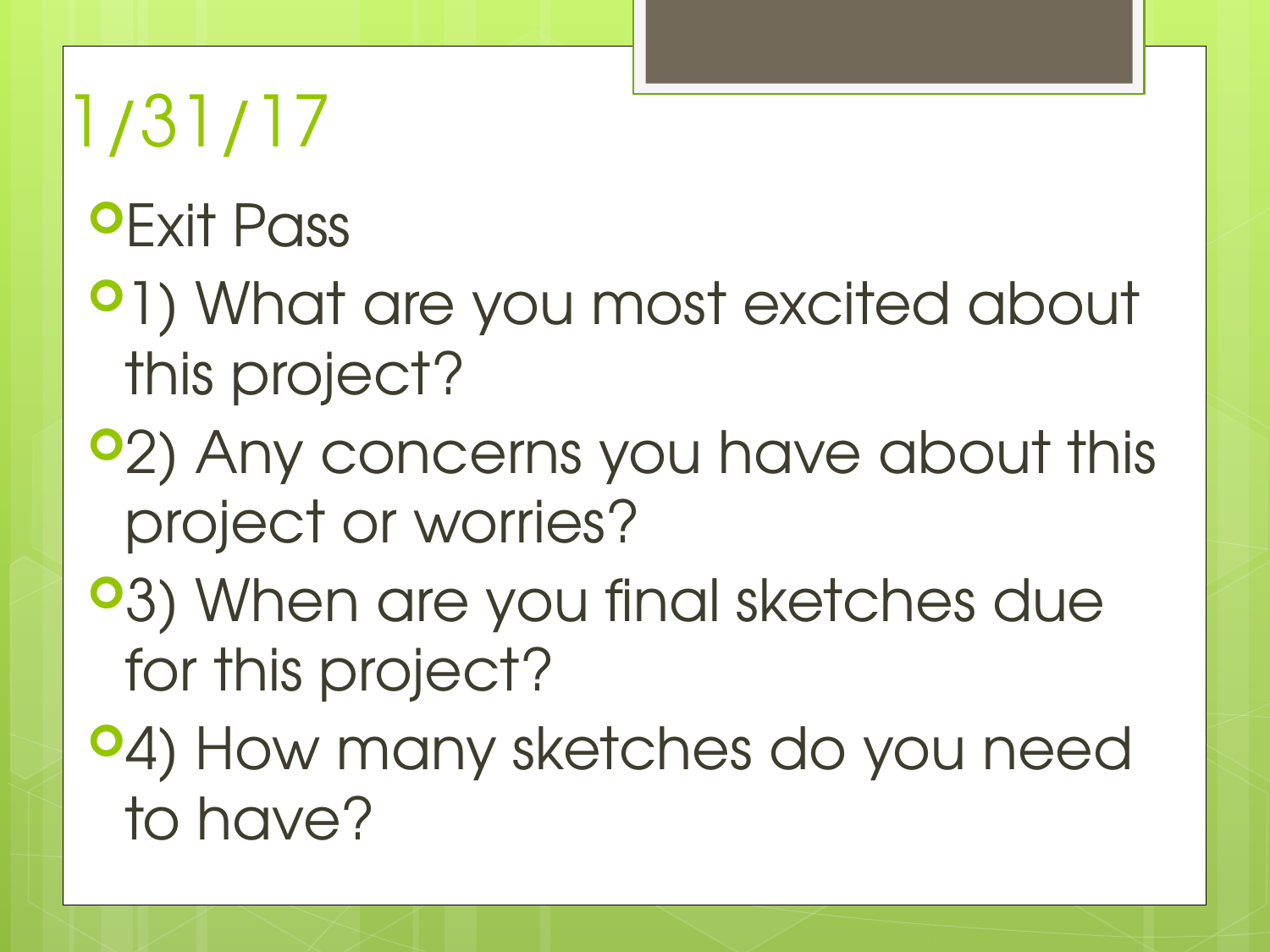

# 1/31/17
Exit Pass
1) What are you most excited about this project?
2) Any concerns you have about this project or worries?
3) When are you final sketches due for this project?
4) How many sketches do you need to have?